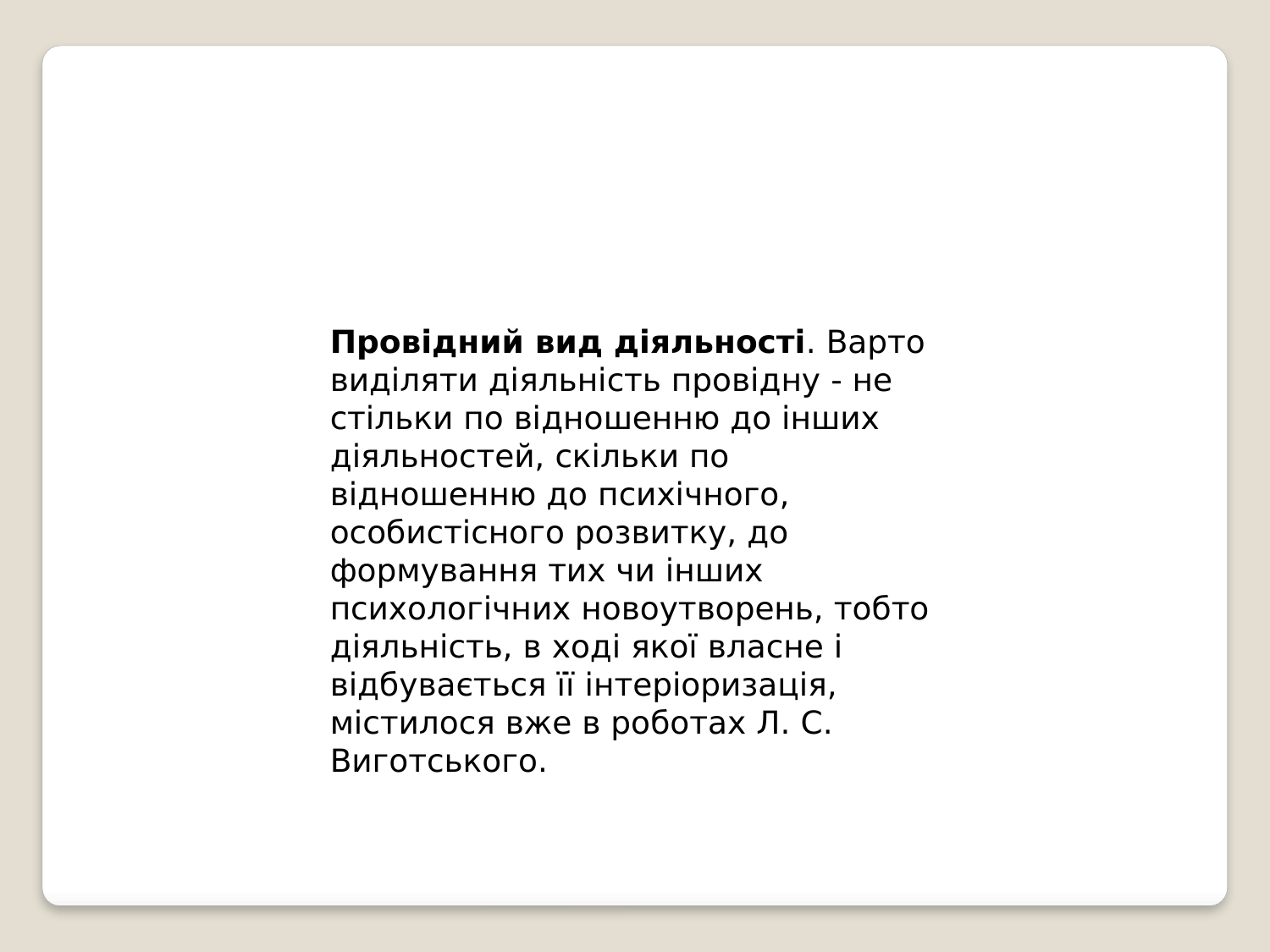

Провідний вид діяльності. Варто  виділяти діяльність провідну - не стільки по відношенню до інших діяльностей, скільки по відношенню до психічного, особистісного розвитку, до формування тих чи інших психологічних новоутворень, тобто діяльність, в ході якої власне і відбувається її інтеріоризація, містилося вже в роботах Л. С. Виготського.